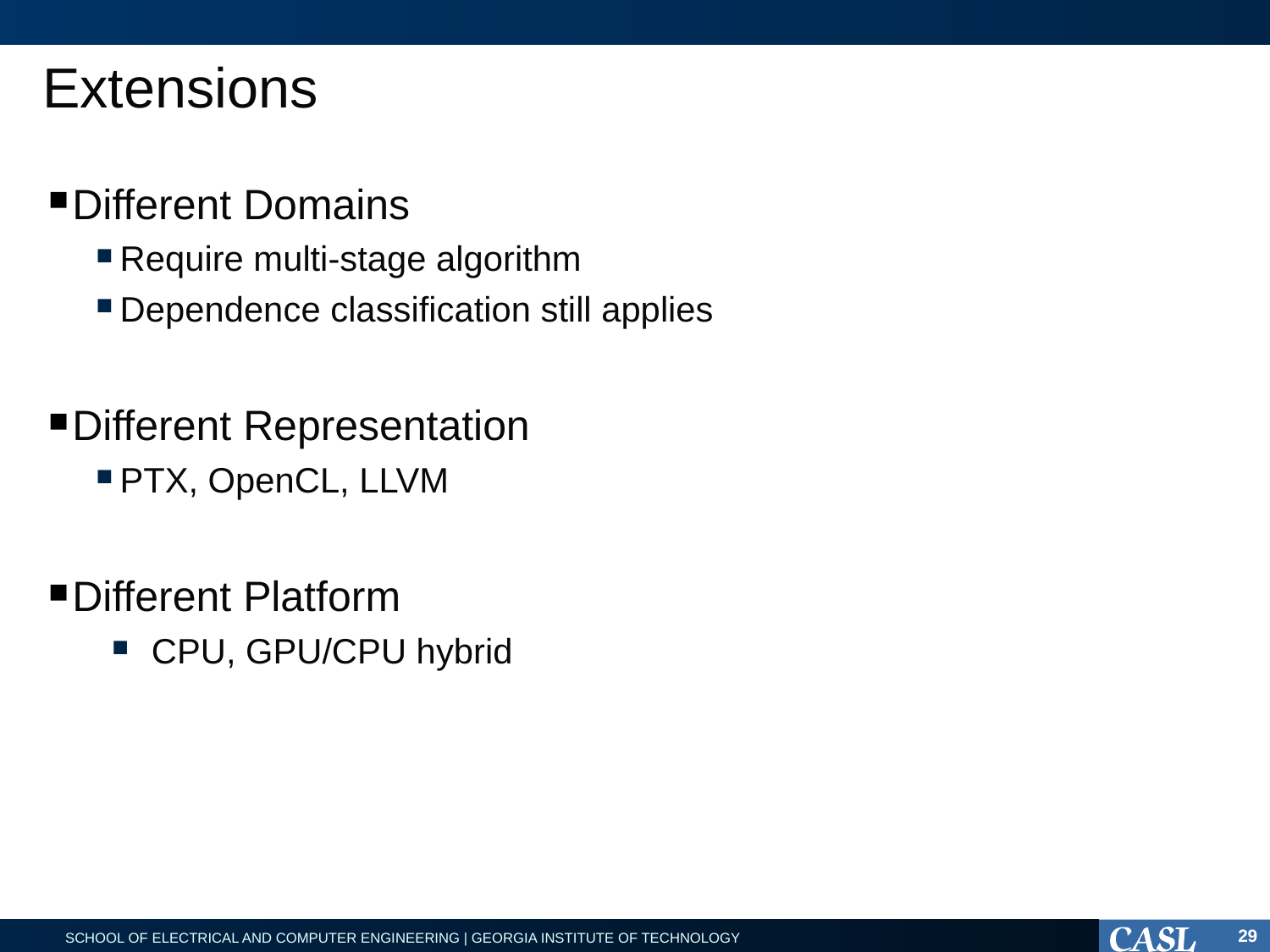

# Extensions
Different Domains
Require multi-stage algorithm
Dependence classification still applies

Different Representation
PTX, OpenCL, LLVM

Different Platform
CPU, GPU/CPU hybrid
29